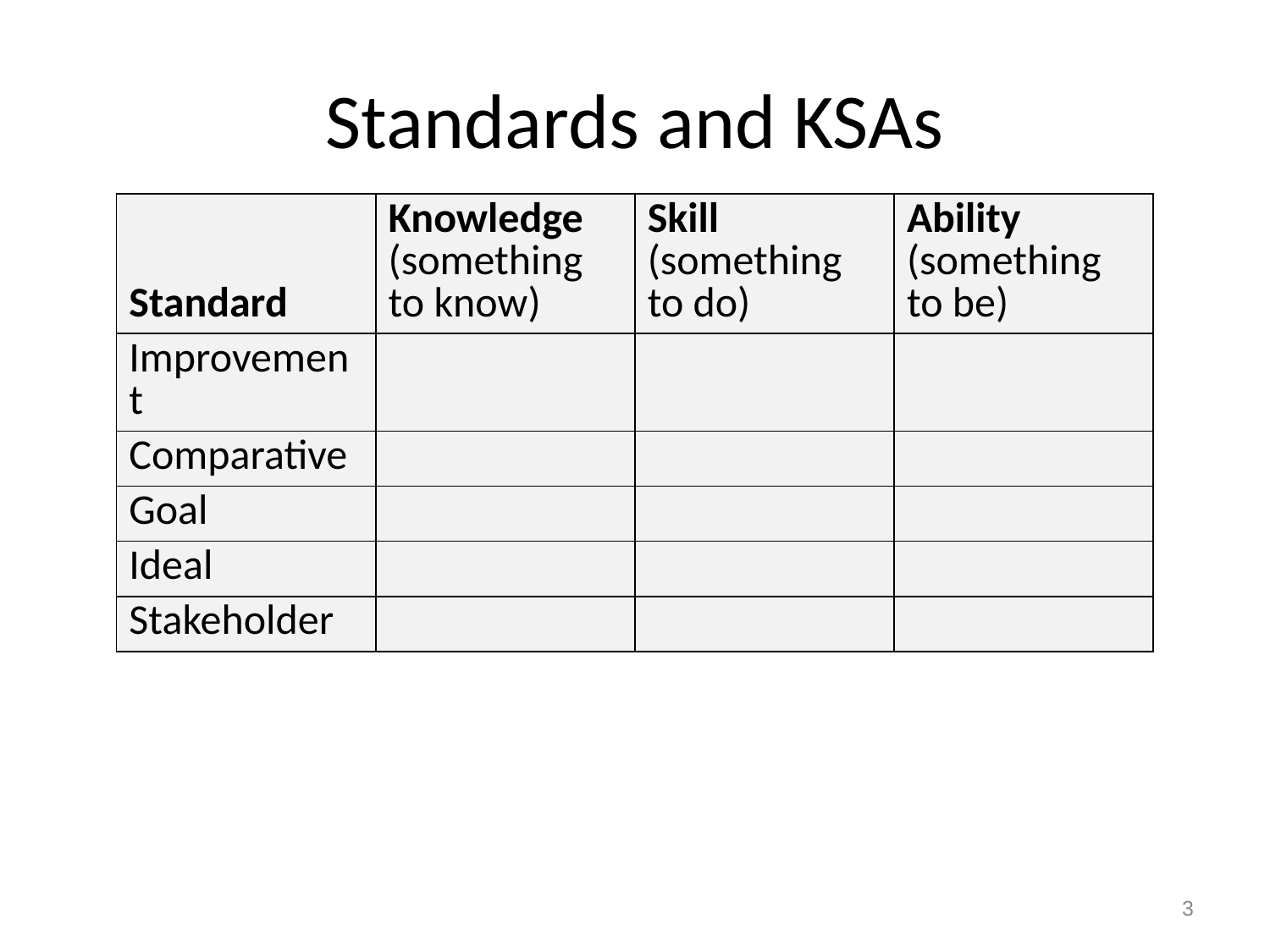

# Standards and KSAs
| Standard | Knowledge (something to know) | Skill (something to do) | Ability (something to be) |
| --- | --- | --- | --- |
| Improvement |  |  |  |
| Comparative |  |  |  |
| Goal |  |  |  |
| Ideal |  |  |  |
| Stakeholder |  |  |  |
3